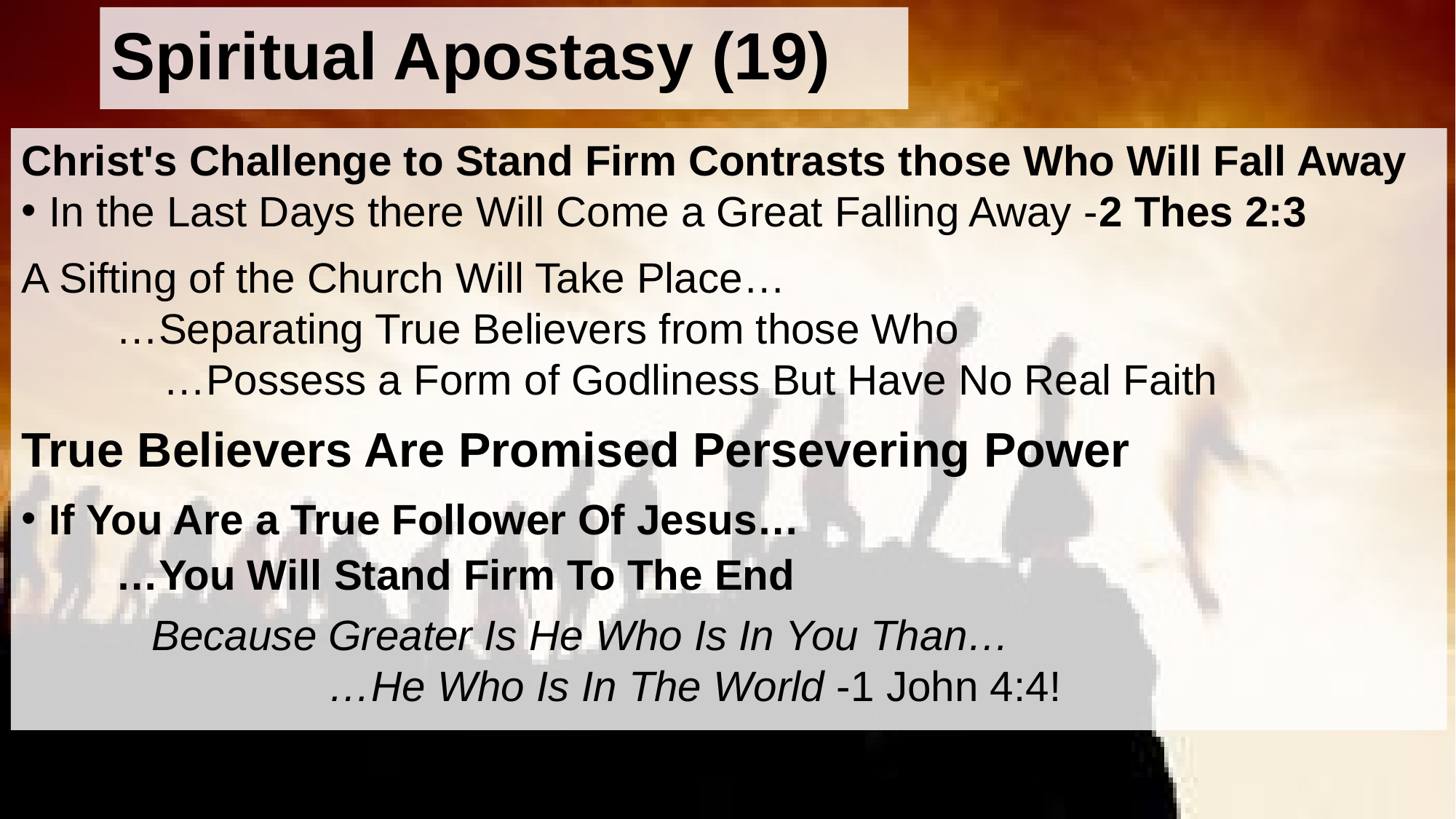

# Spiritual Apostasy (19)
Christ's Challenge to Stand Firm Contrasts those Who Will Fall Away
In the Last Days there Will Come a Great Falling Away -2 Thes 2:3
A Sifting of the Church Will Take Place…
        …Separating True Believers from those Who
            …Possess a Form of Godliness But Have No Real Faith
True Believers Are Promised Persevering Power
If You Are a True Follower Of Jesus…
        …You Will Stand Firm To The End
           Because Greater Is He Who Is In You Than…
                          …He Who Is In The World -1 John 4:4!